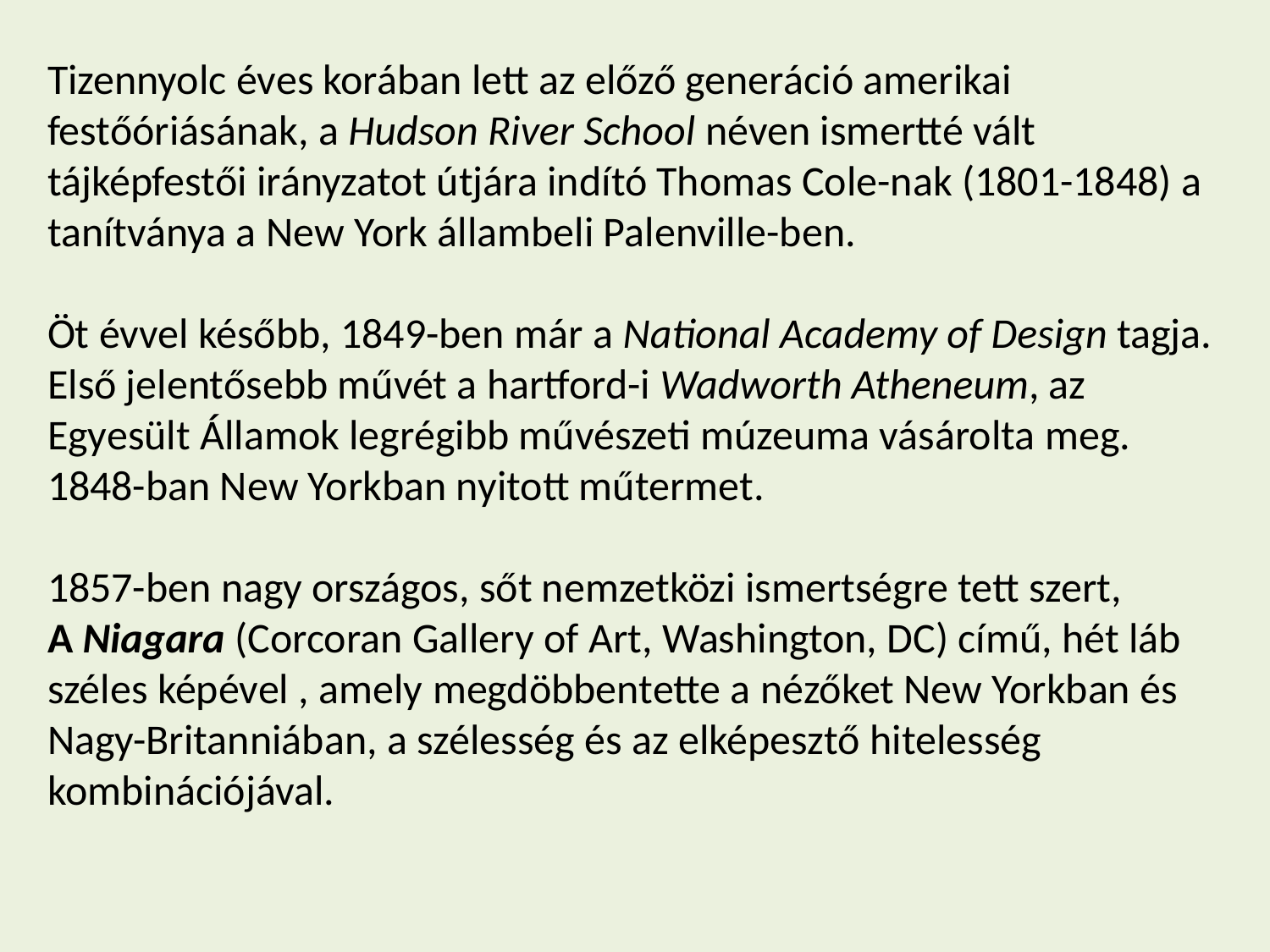

Tizennyolc éves korában lett az előző generáció amerikai festőóriásának, a Hudson River School néven ismertté vált tájképfestői irányzatot útjára indító Thomas Cole-nak (1801-1848) a tanítványa a New York állambeli Palenville-ben.

Öt évvel később, 1849-ben már a National Academy of Design tagja. Első jelentősebb művét a hartford-i Wadworth Atheneum, az Egyesült Államok legrégibb művészeti múzeuma vásárolta meg. 1848-ban New Yorkban nyitott műtermet.

1857-ben nagy országos, sőt nemzetközi ismertségre tett szert,
A Niagara (Corcoran Gallery of Art, Washington, DC) című, hét láb széles képével , amely megdöbbentette a nézőket New Yorkban és Nagy-Britanniában, a szélesség és az elképesztő hitelesség kombinációjával.